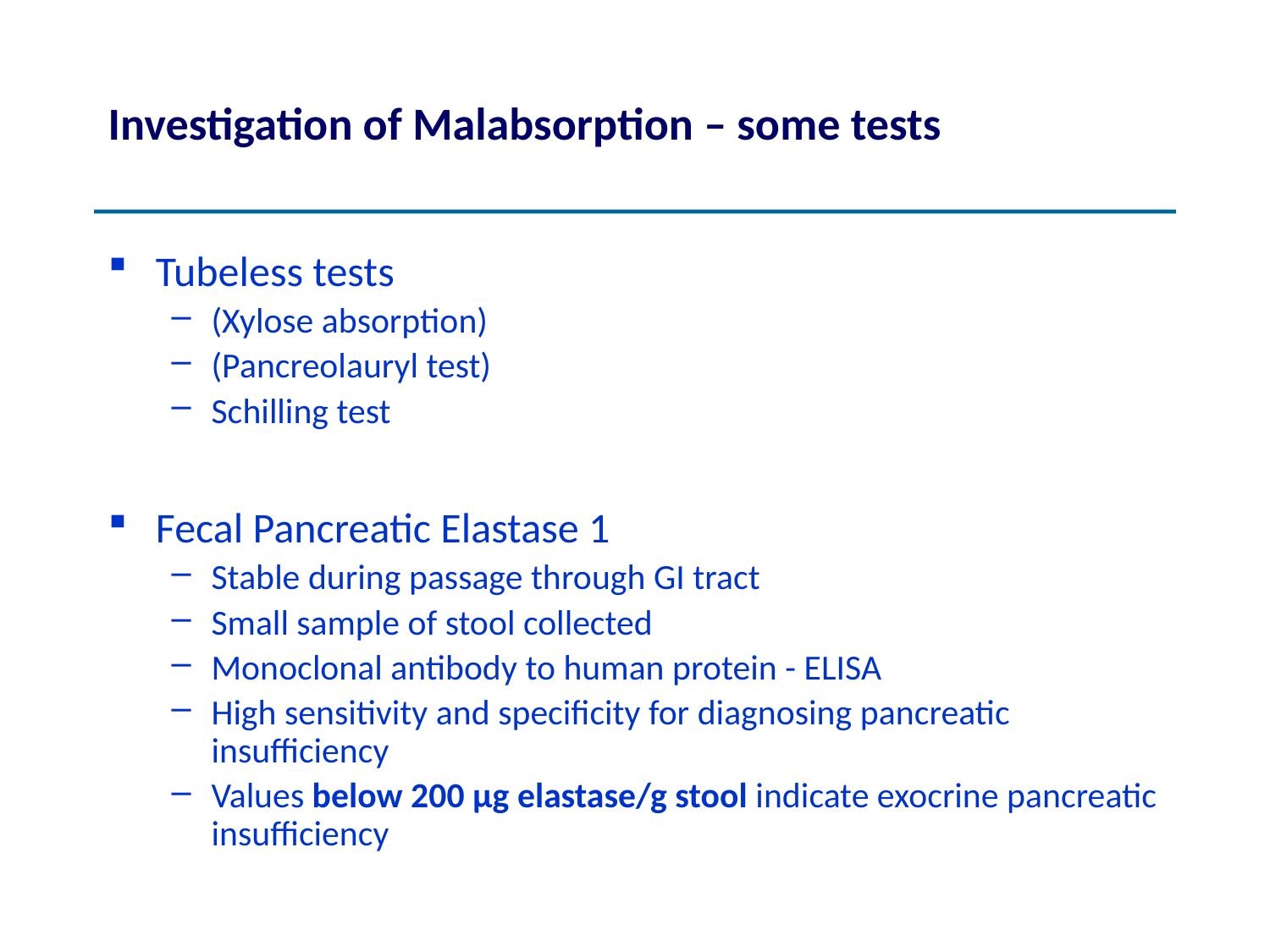

# Investigation of Malabsorption – some tests
Tubeless tests
(Xylose absorption)
(Pancreolauryl test)
Schilling test

Fecal Pancreatic Elastase 1
Stable during passage through GI tract
Small sample of stool collected
Monoclonal antibody to human protein - ELISA
High sensitivity and specificity for diagnosing pancreatic insufficiency
Values below 200 µg elastase/g stool indicate exocrine pancreatic insufficiency